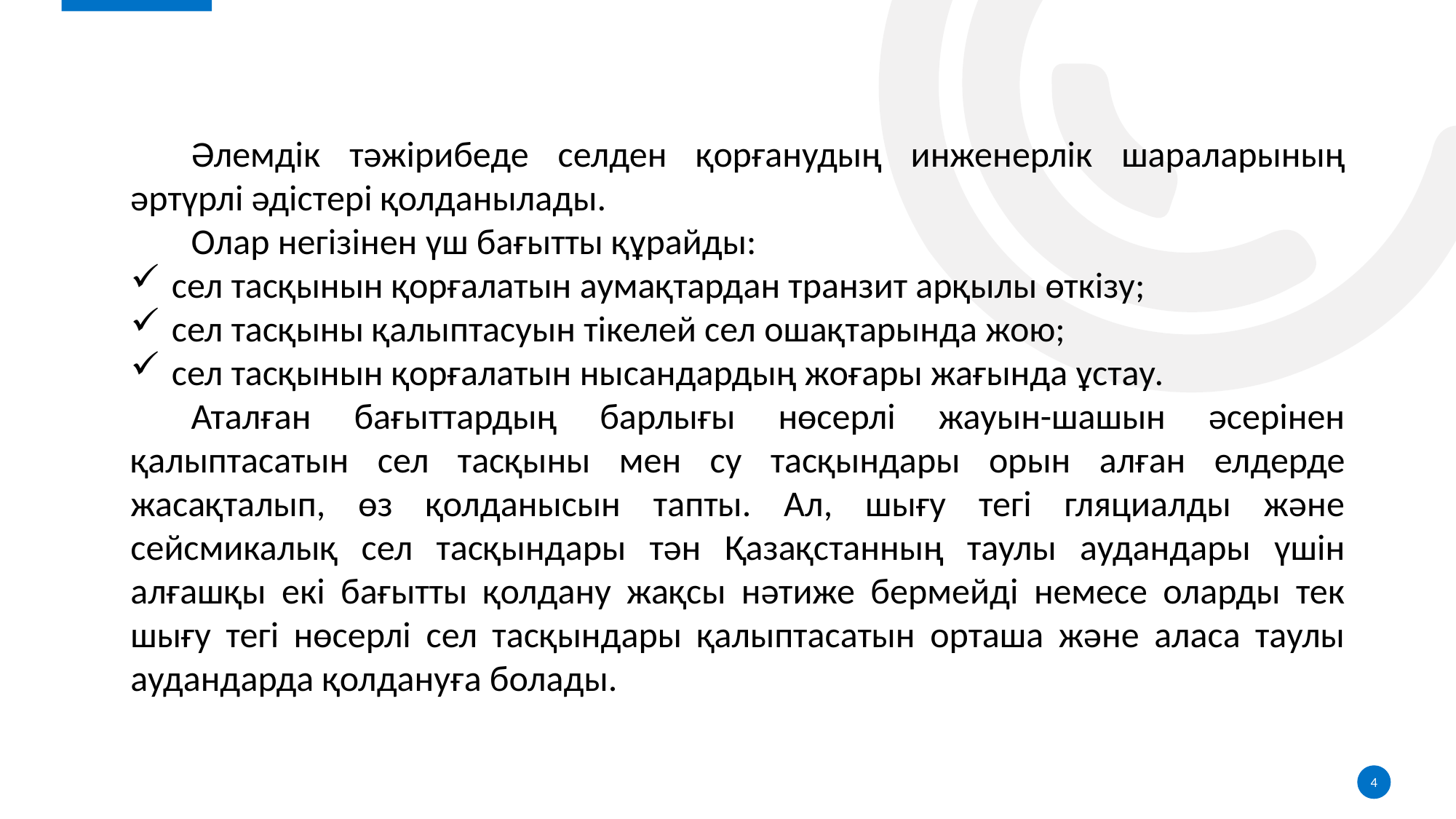

Әлемдік тәжірибеде селден қорғанудың инженерлік шараларының әртүрлі әдістері қолданылады.
Олар негізінен үш бағытты құрайды:
сел тасқынын қорғалатын аумақтардан транзит арқылы өткізу;
сел тасқыны қалыптасуын тікелей сел ошақтарында жою;
сел тасқынын қорғалатын нысандардың жоғары жағында ұстау.
Аталған бағыттардың барлығы нөсерлі жауын-шашын әсерінен қалыптасатын сел тасқыны мен су тасқындары орын алған елдерде жасақталып, өз қолданысын тапты. Ал, шығу тегі гляциалды және сейсмикалық сел тасқындары тән Қазақстанның таулы аудандары үшін алғашқы екі бағытты қолдану жақсы нәтиже бермейді немесе оларды тек шығу тегі нөсерлі сел тасқындары қалыптасатын орташа және аласа таулы аудандарда қолдануға болады.

4